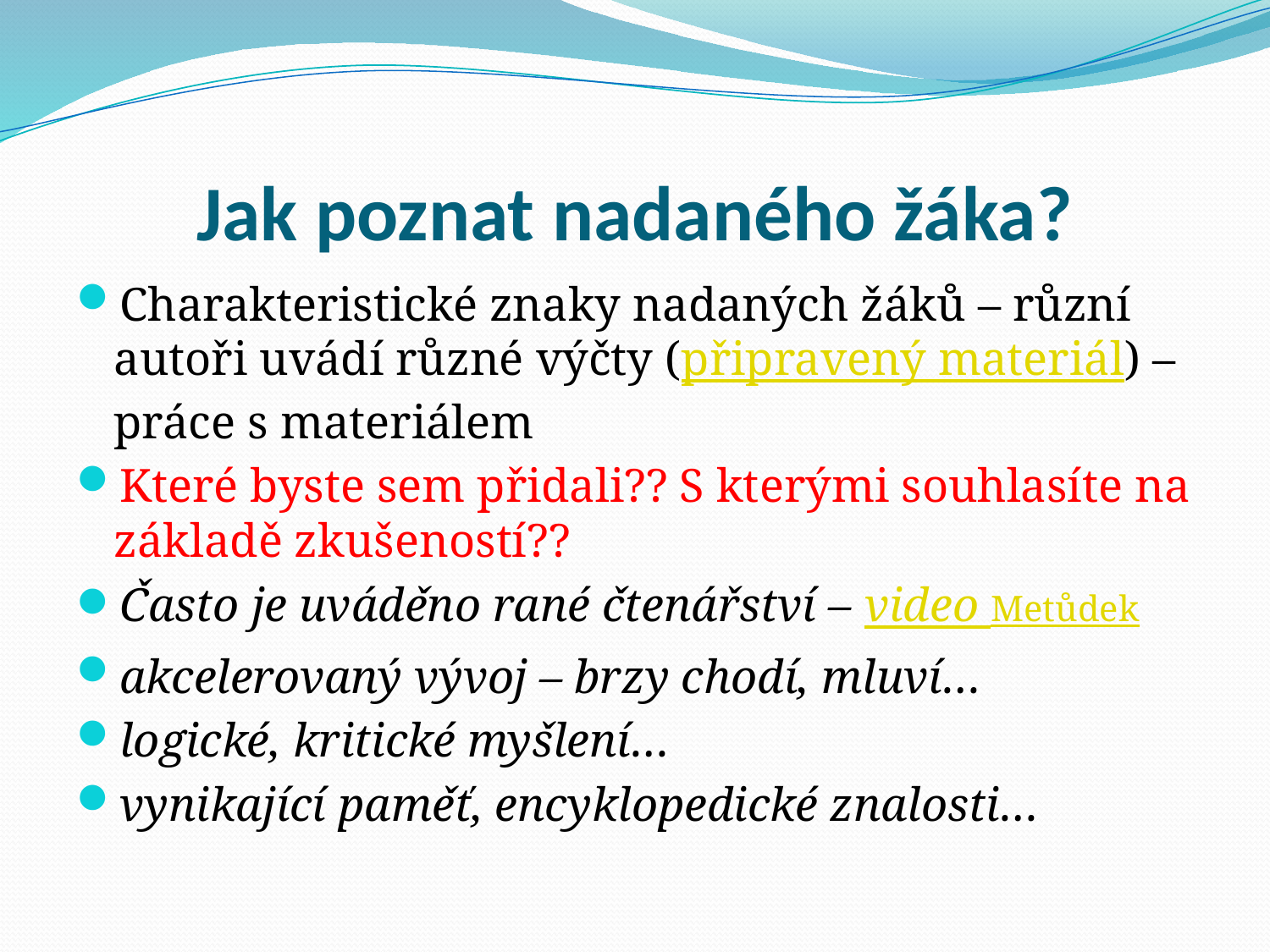

# Jak poznat nadaného žáka?
Charakteristické znaky nadaných žáků – různí autoři uvádí různé výčty (připravený materiál) – práce s materiálem
Které byste sem přidali?? S kterými souhlasíte na základě zkušeností??
Často je uváděno rané čtenářství – video Metůdek
akcelerovaný vývoj – brzy chodí, mluví…
logické, kritické myšlení…
vynikající paměť, encyklopedické znalosti…